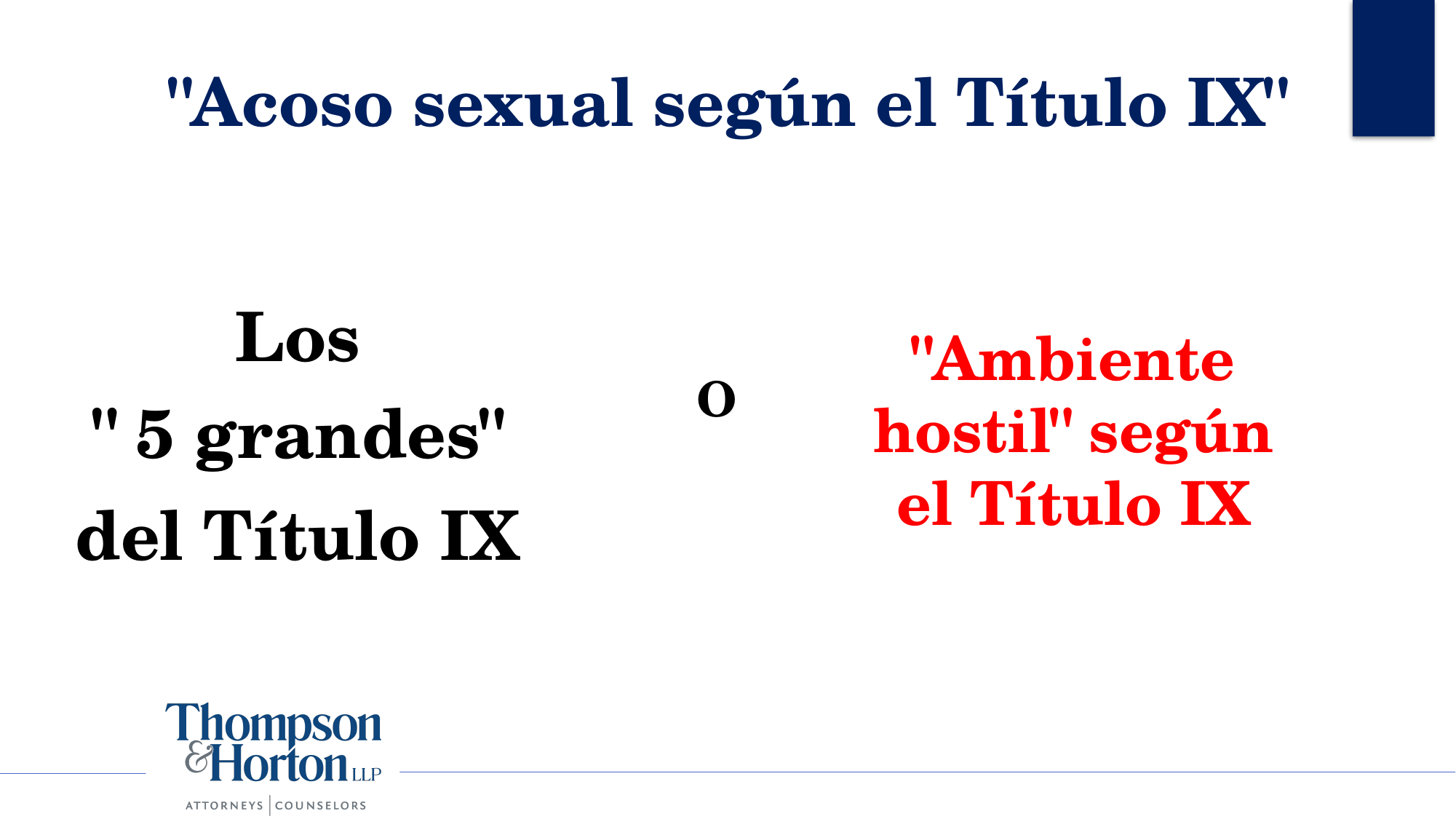

# "Acoso sexual según el Título IX"
Los
" 5 grandes"
del Título IX
"Ambiente hostil" según el Título IX
O